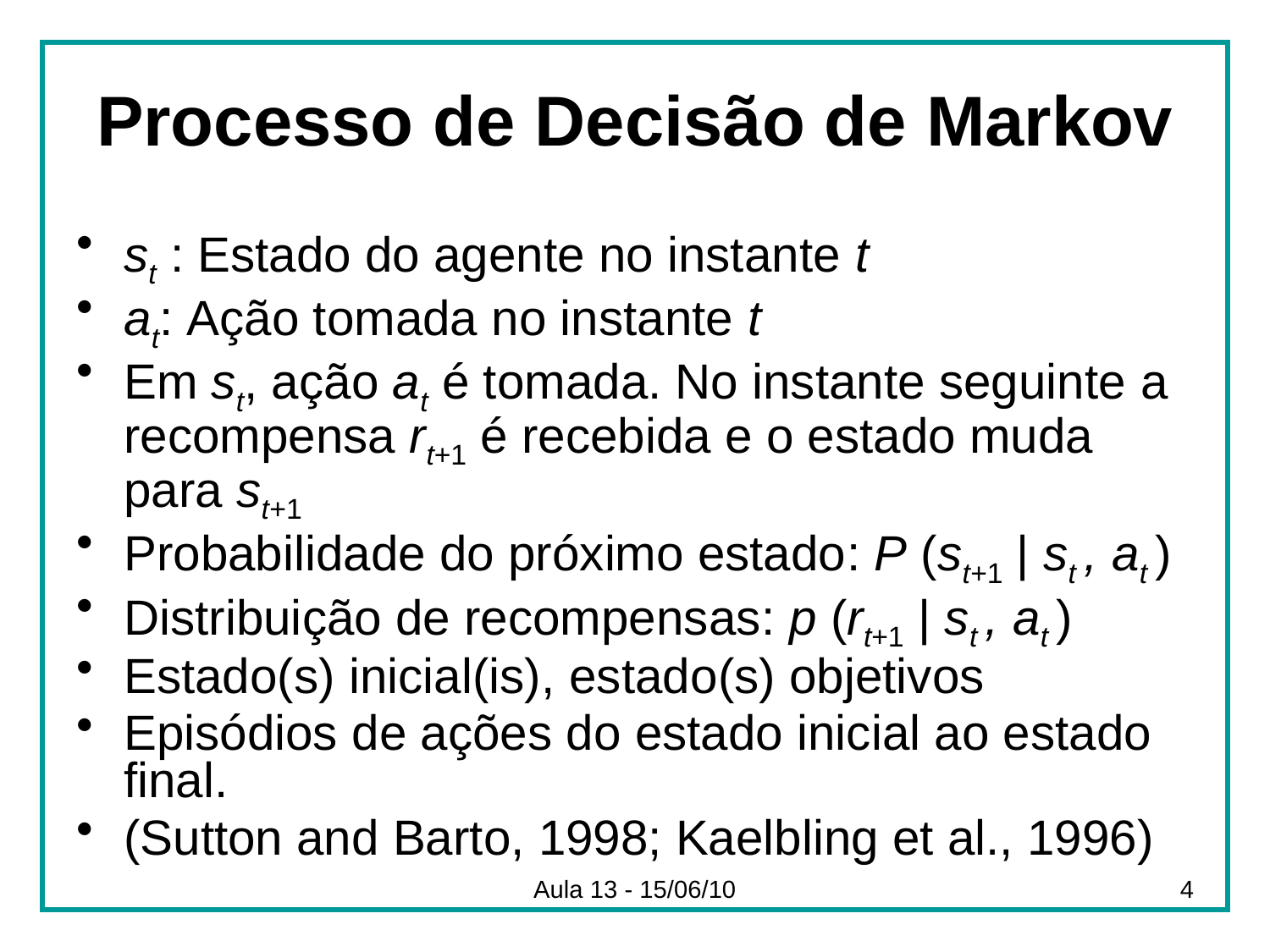

# Processo de Decisão de Markov
st : Estado do agente no instante t
at: Ação tomada no instante t
Em st, ação at é tomada. No instante seguinte a recompensa rt+1 é recebida e o estado muda para st+1
Probabilidade do próximo estado: P (st+1 | st , at )
Distribuição de recompensas: p (rt+1 | st , at )
Estado(s) inicial(is), estado(s) objetivos
Episódios de ações do estado inicial ao estado final.
(Sutton and Barto, 1998; Kaelbling et al., 1996)
Aula 13 - 15/06/10
4